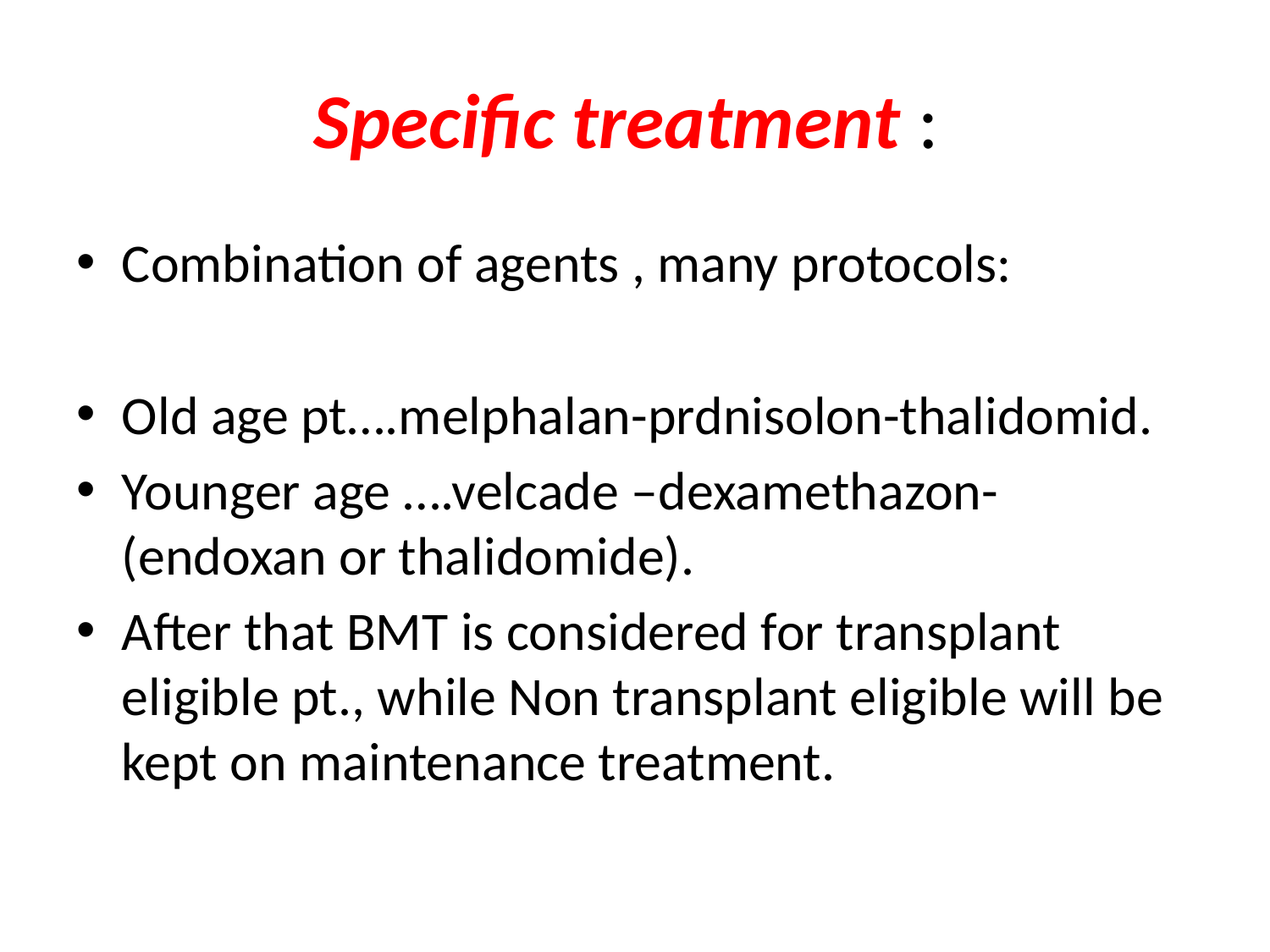

# Specific treatment :
Combination of agents , many protocols:

Old age pt….melphalan-prdnisolon-thalidomid.
Younger age ….velcade –dexamethazon-(endoxan or thalidomide).
After that BMT is considered for transplant eligible pt., while Non transplant eligible will be kept on maintenance treatment.